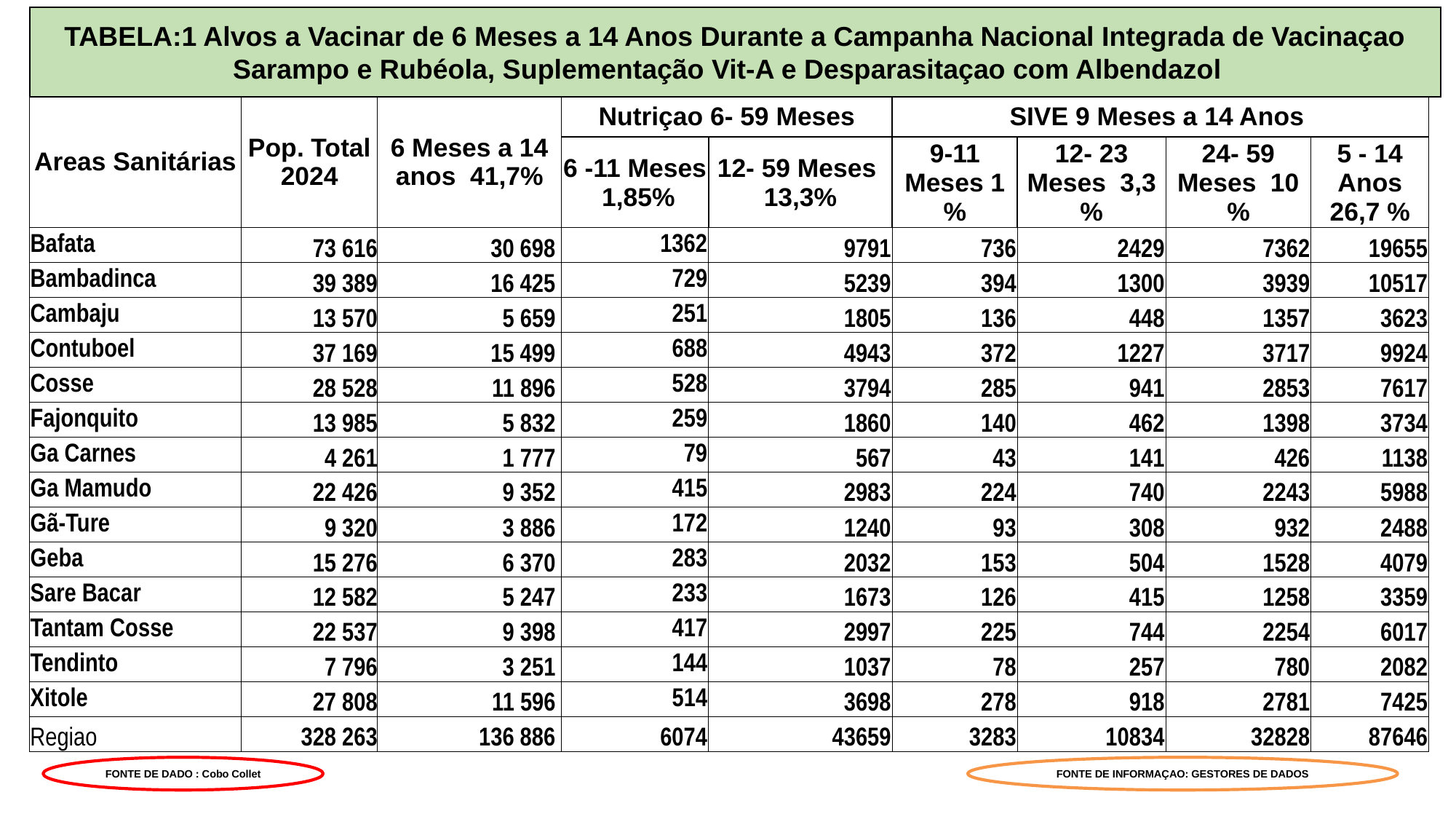

TABELA:1 Alvos a Vacinar de 6 Meses a 14 Anos Durante a Campanha Nacional Integrada de Vacinaçao Sarampo e Rubéola, Suplementação Vit-A e Desparasitaçao com Albendazol
| Areas Sanitárias | Pop. Total 2024 | 6 Meses a 14 anos 41,7% | Nutriçao 6- 59 Meses |  | SIVE 9 Meses a 14 Anos |  |  |  |
| --- | --- | --- | --- | --- | --- | --- | --- | --- |
|  |  |  | 6 -11 Meses 1,85% | 12- 59 Meses 13,3% | 9-11 Meses 1 % | 12- 23 Meses 3,3 % | 24- 59 Meses 10 % | 5 - 14 Anos 26,7 % |
| Bafata | 73 616 | 30 698 | 1362 | 9791 | 736 | 2429 | 7362 | 19655 |
| Bambadinca | 39 389 | 16 425 | 729 | 5239 | 394 | 1300 | 3939 | 10517 |
| Cambaju | 13 570 | 5 659 | 251 | 1805 | 136 | 448 | 1357 | 3623 |
| Contuboel | 37 169 | 15 499 | 688 | 4943 | 372 | 1227 | 3717 | 9924 |
| Cosse | 28 528 | 11 896 | 528 | 3794 | 285 | 941 | 2853 | 7617 |
| Fajonquito | 13 985 | 5 832 | 259 | 1860 | 140 | 462 | 1398 | 3734 |
| Ga Carnes | 4 261 | 1 777 | 79 | 567 | 43 | 141 | 426 | 1138 |
| Ga Mamudo | 22 426 | 9 352 | 415 | 2983 | 224 | 740 | 2243 | 5988 |
| Gã-Ture | 9 320 | 3 886 | 172 | 1240 | 93 | 308 | 932 | 2488 |
| Geba | 15 276 | 6 370 | 283 | 2032 | 153 | 504 | 1528 | 4079 |
| Sare Bacar | 12 582 | 5 247 | 233 | 1673 | 126 | 415 | 1258 | 3359 |
| Tantam Cosse | 22 537 | 9 398 | 417 | 2997 | 225 | 744 | 2254 | 6017 |
| Tendinto | 7 796 | 3 251 | 144 | 1037 | 78 | 257 | 780 | 2082 |
| Xitole | 27 808 | 11 596 | 514 | 3698 | 278 | 918 | 2781 | 7425 |
| Regiao | 328 263 | 136 886 | 6074 | 43659 | 3283 | 10834 | 32828 | 87646 |
FONTE DE DADO : Cobo Collet
FONTE DE INFORMAÇAO: GESTORES DE DADOS